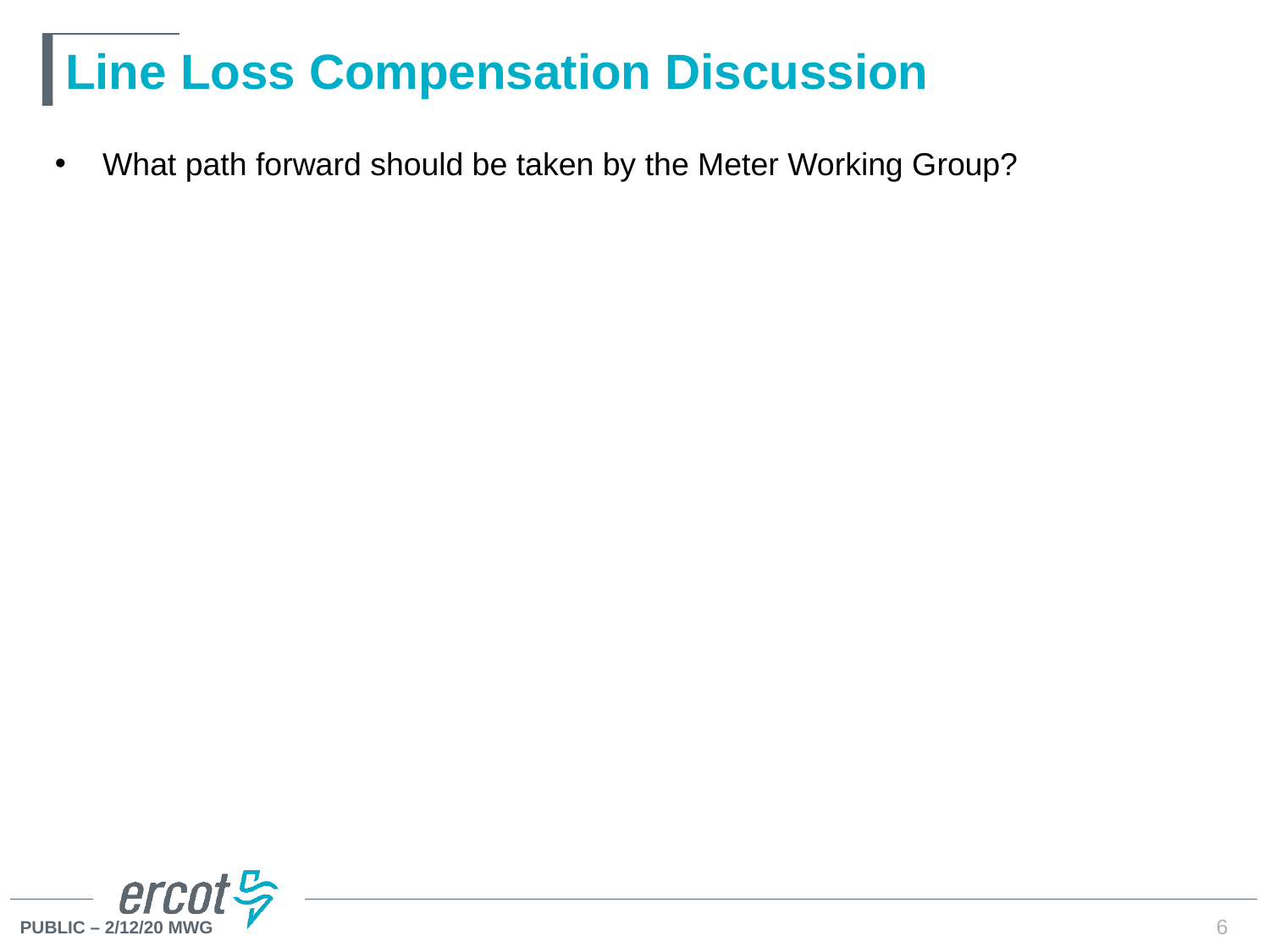

# Line Loss Compensation Discussion
What path forward should be taken by the Meter Working Group?

6